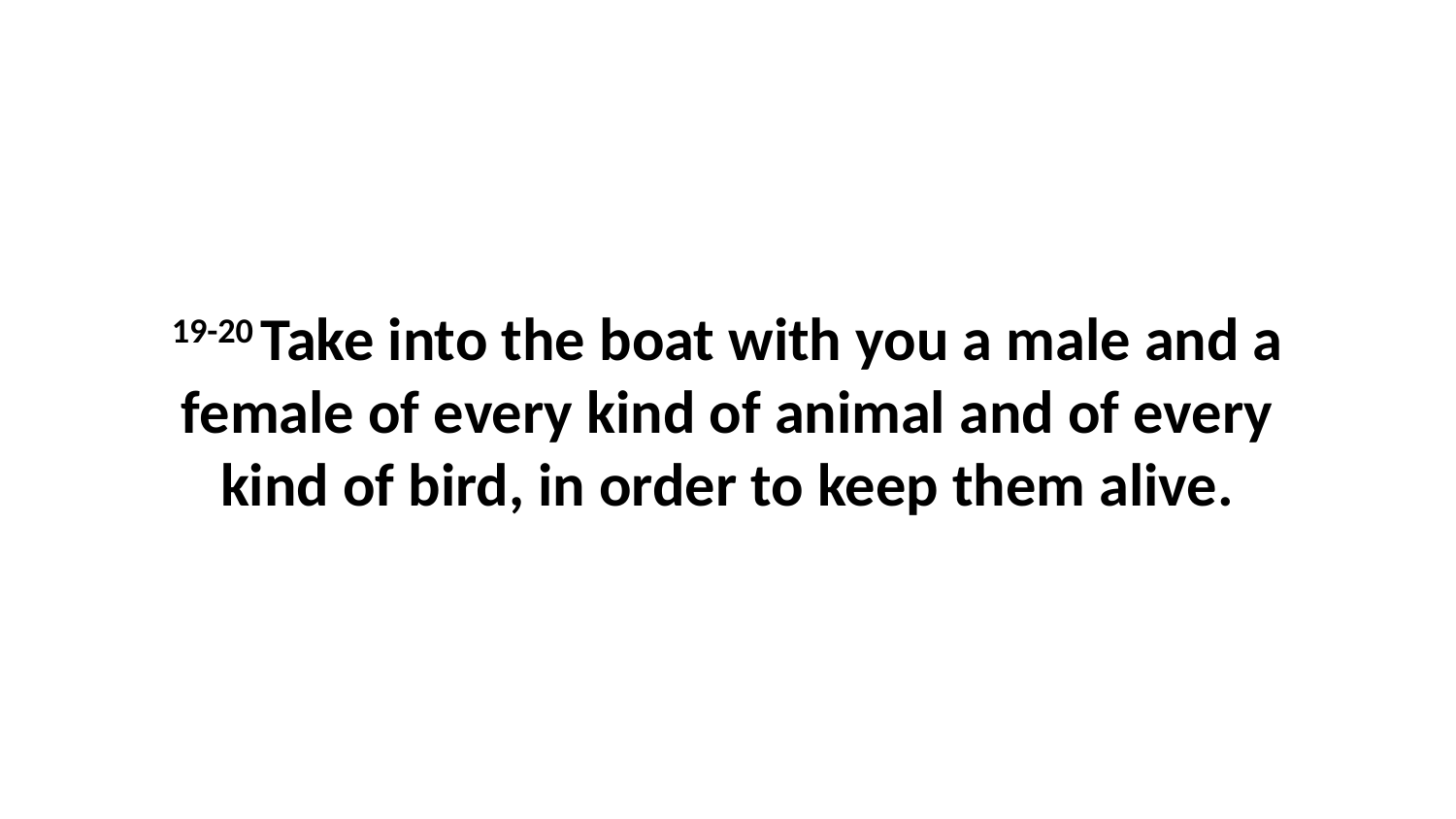

19-20 Take into the boat with you a male and a female of every kind of animal and of every kind of bird, in order to keep them alive.